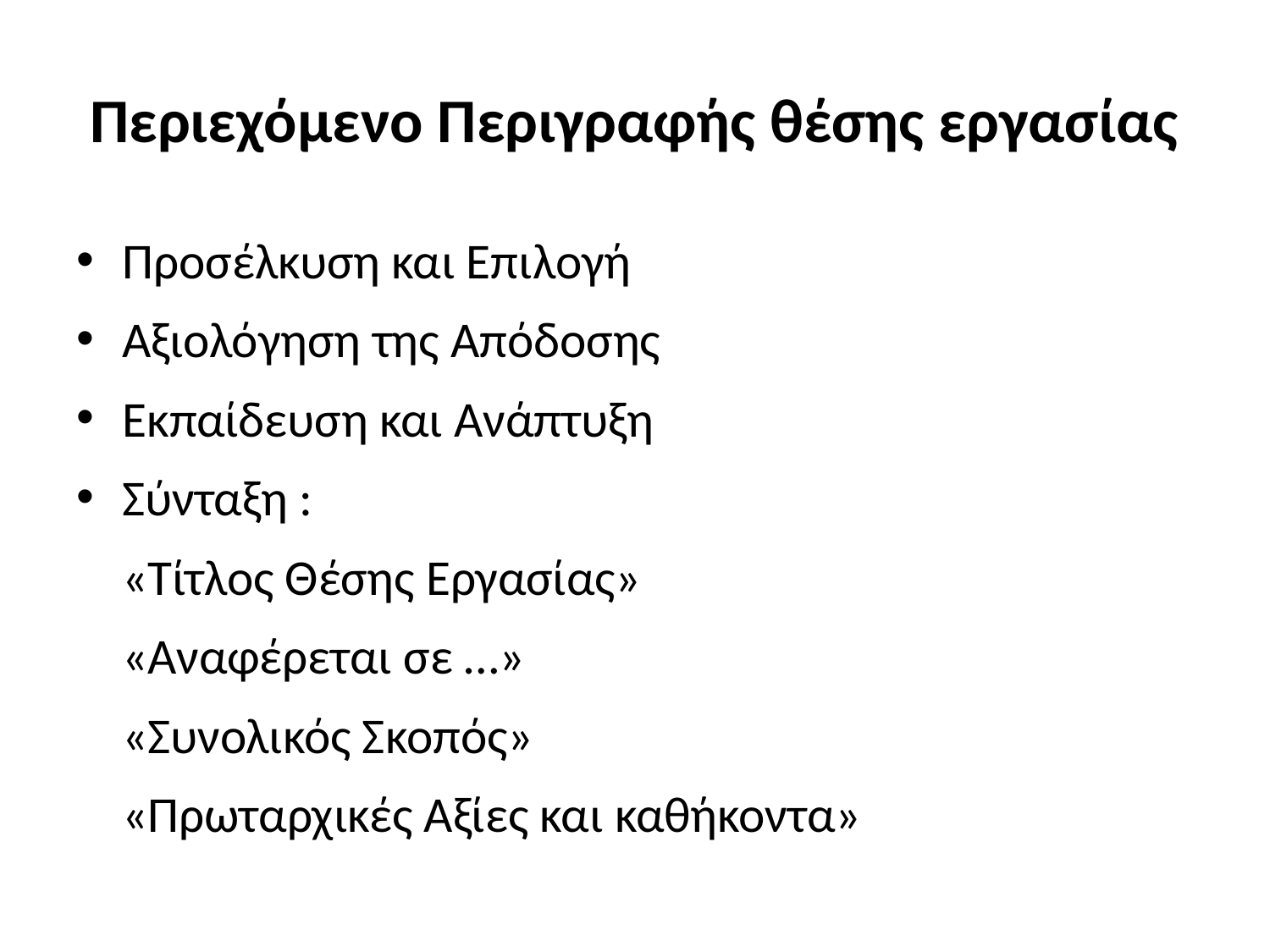

# Περιεχόμενο Περιγραφής θέσης εργασίας
Προσέλκυση και Επιλογή
Αξιολόγηση της Απόδοσης
Εκπαίδευση και Ανάπτυξη
Σύνταξη :
		«Τίτλος Θέσης Εργασίας»
		«Αναφέρεται σε …»
		«Συνολικός Σκοπός»
		«Πρωταρχικές Αξίες και καθήκοντα»